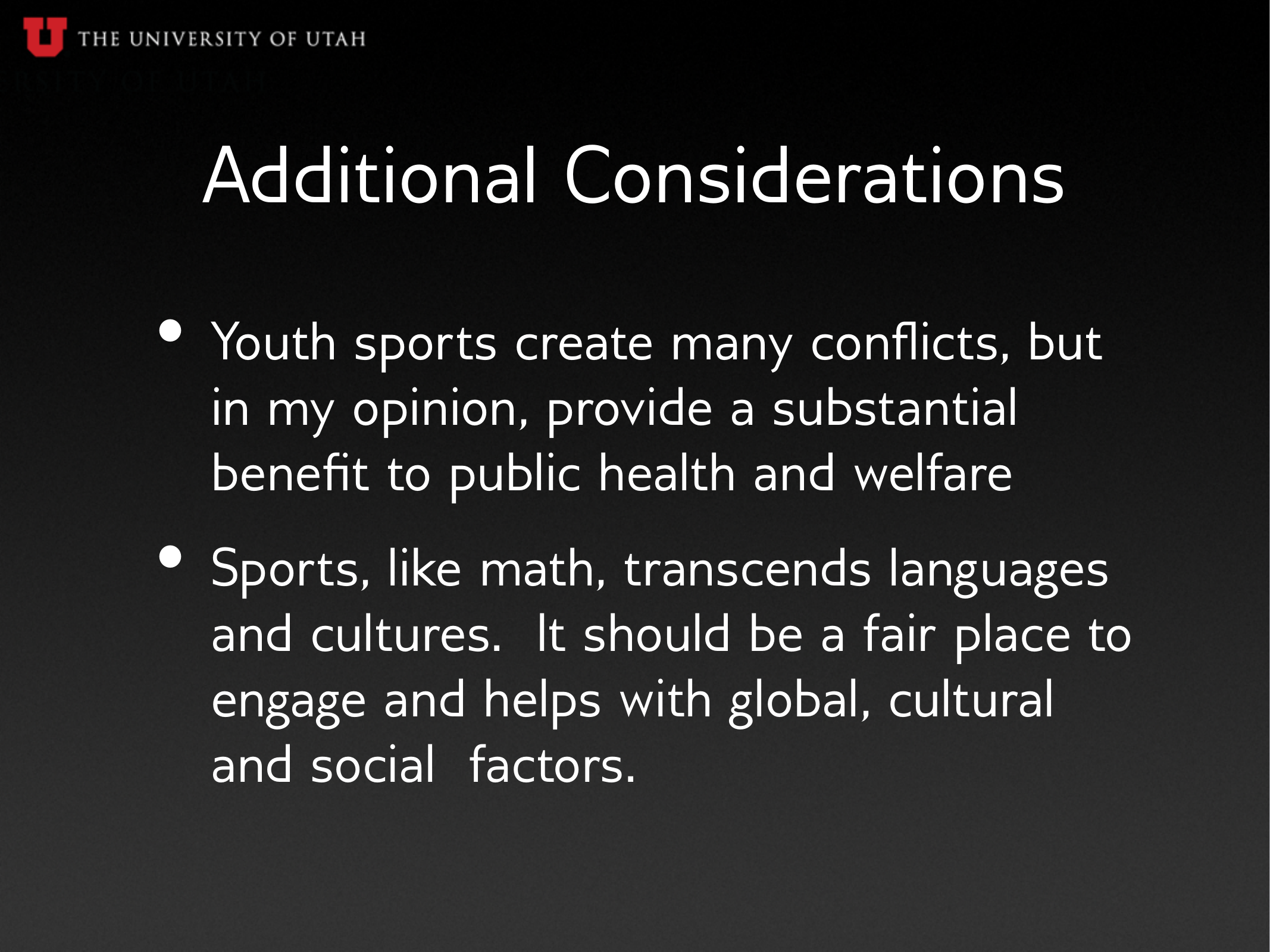

# Additional Considerations
Youth sports create many conflicts, but in my opinion, provide a substantial benefit to public health and welfare
Sports, like math, transcends languages and cultures.  It should be a fair place to engage and helps with global, cultural and social  factors.